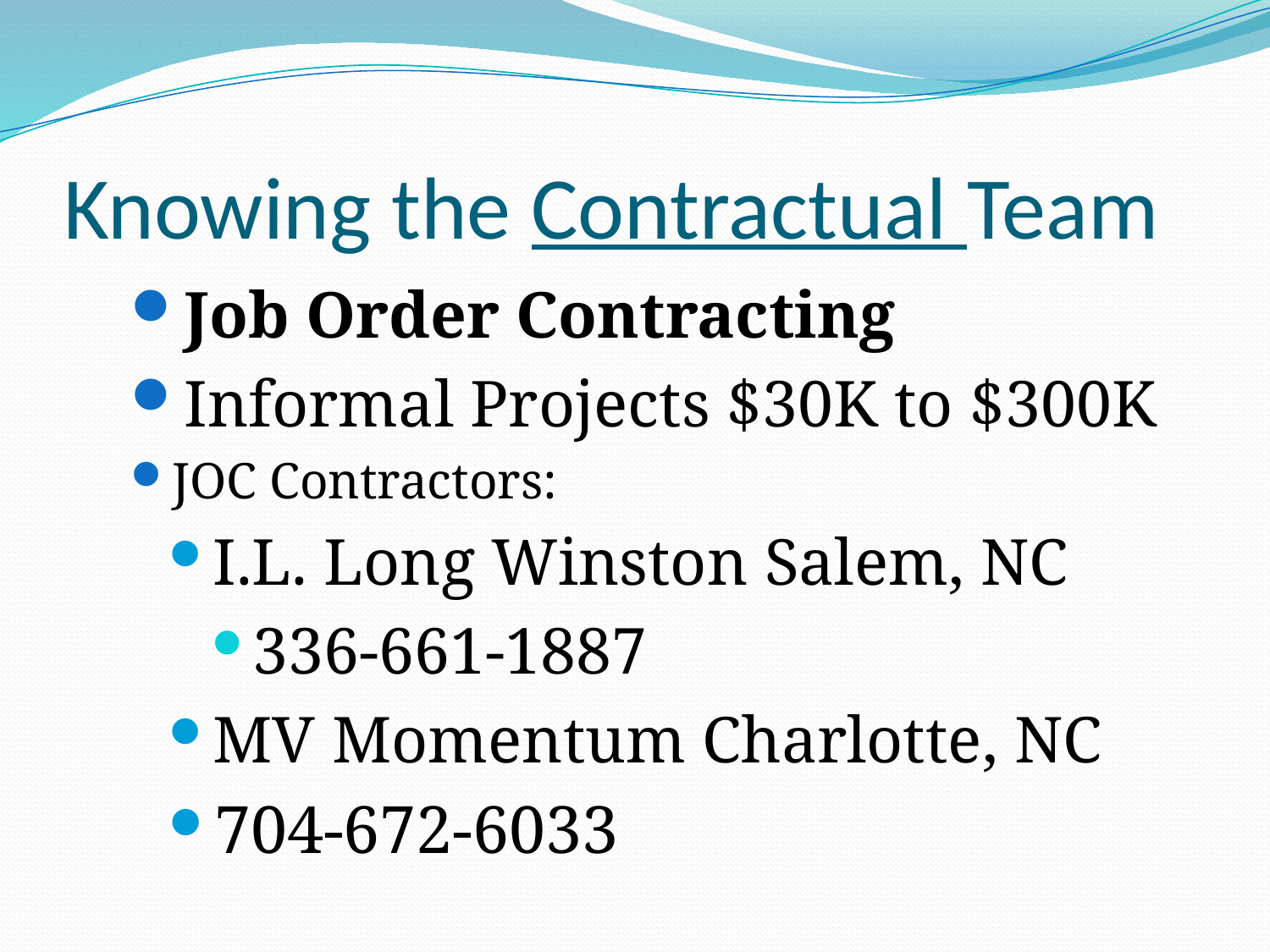

# Knowing the Contractual Team
Job Order Contracting
Informal Projects $30K to $300K
JOC Contractors:
I.L. Long Winston Salem, NC
336-661-1887
MV Momentum Charlotte, NC
704-672-6033